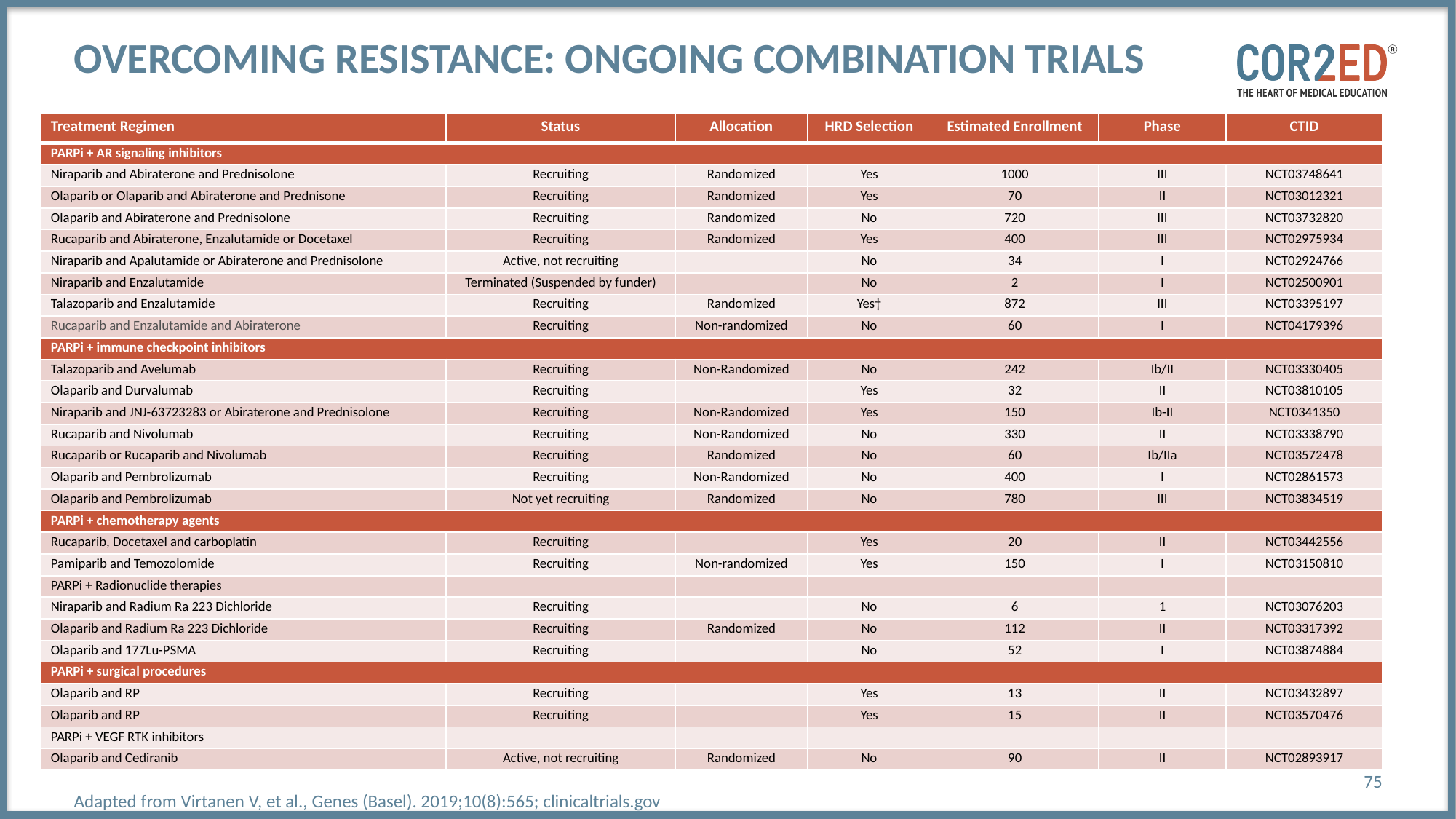

# Overcoming resistance: ongoing combination trials
| Treatment Regimen | Status | Allocation | HRD Selection | Estimated Enrollment | Phase | CTID |
| --- | --- | --- | --- | --- | --- | --- |
| PARPi + AR signaling inhibitors |  |  |  |  |  |  |
| Niraparib and Abiraterone and Prednisolone | Recruiting | Randomized | Yes | 1000 | III | NCT03748641 |
| Olaparib or Olaparib and Abiraterone and Prednisone | Recruiting | Randomized | Yes | 70 | II | NCT03012321 |
| Olaparib and Abiraterone and Prednisolone | Recruiting | Randomized | No | 720 | III | NCT03732820 |
| Rucaparib and Abiraterone, Enzalutamide or Docetaxel | Recruiting | Randomized | Yes | 400 | III | NCT02975934 |
| Niraparib and Apalutamide or Abiraterone and Prednisolone | Active, not recruiting |  | No | 34 | I | NCT02924766 |
| Niraparib and Enzalutamide | Terminated (Suspended by funder) |  | No | 2 | I | NCT02500901 |
| Talazoparib and Enzalutamide | Recruiting | Randomized | Yes† | 872 | III | NCT03395197 |
| Rucaparib and Enzalutamide and Abiraterone | Recruiting | Non-randomized | No | 60 | I | NCT04179396 |
| PARPi + immune checkpoint inhibitors |  |  |  |  |  |  |
| Talazoparib and Avelumab | Recruiting | Non-Randomized | No | 242 | Ib/II | NCT03330405 |
| Olaparib and Durvalumab | Recruiting |  | Yes | 32 | II | NCT03810105 |
| Niraparib and JNJ-63723283 or Abiraterone and Prednisolone | Recruiting | Non-Randomized | Yes | 150 | Ib-II | NCT0341350 |
| Rucaparib and Nivolumab | Recruiting | Non-Randomized | No | 330 | II | NCT03338790 |
| Rucaparib or Rucaparib and Nivolumab | Recruiting | Randomized | No | 60 | Ib/IIa | NCT03572478 |
| Olaparib and Pembrolizumab | Recruiting | Non-Randomized | No | 400 | I | NCT02861573 |
| Olaparib and Pembrolizumab | Not yet recruiting | Randomized | No | 780 | III | NCT03834519 |
| PARPi + chemotherapy agents |  |  |  |  |  |  |
| Rucaparib, Docetaxel and carboplatin | Recruiting |  | Yes | 20 | II | NCT03442556 |
| Pamiparib and Temozolomide | Recruiting | Non-randomized | Yes | 150 | I | NCT03150810 |
| PARPi + Radionuclide therapies |  |  |  |  |  |  |
| Niraparib and Radium Ra 223 Dichloride | Recruiting |  | No | 6 | 1 | NCT03076203 |
| Olaparib and Radium Ra 223 Dichloride | Recruiting | Randomized | No | 112 | II | NCT03317392 |
| Olaparib and 177Lu-PSMA | Recruiting |  | No | 52 | I | NCT03874884 |
| PARPi + surgical procedures |  |  |  |  |  |  |
| Olaparib and RP | Recruiting |  | Yes | 13 | II | NCT03432897 |
| Olaparib and RP | Recruiting |  | Yes | 15 | II | NCT03570476 |
| PARPi + VEGF RTK inhibitors |  |  |  |  |  |  |
| Olaparib and Cediranib | Active, not recruiting | Randomized | No | 90 | II | NCT02893917 |
75
Adapted from Virtanen V, et al., Genes (Basel). 2019;10(8):565; clinicaltrials.gov